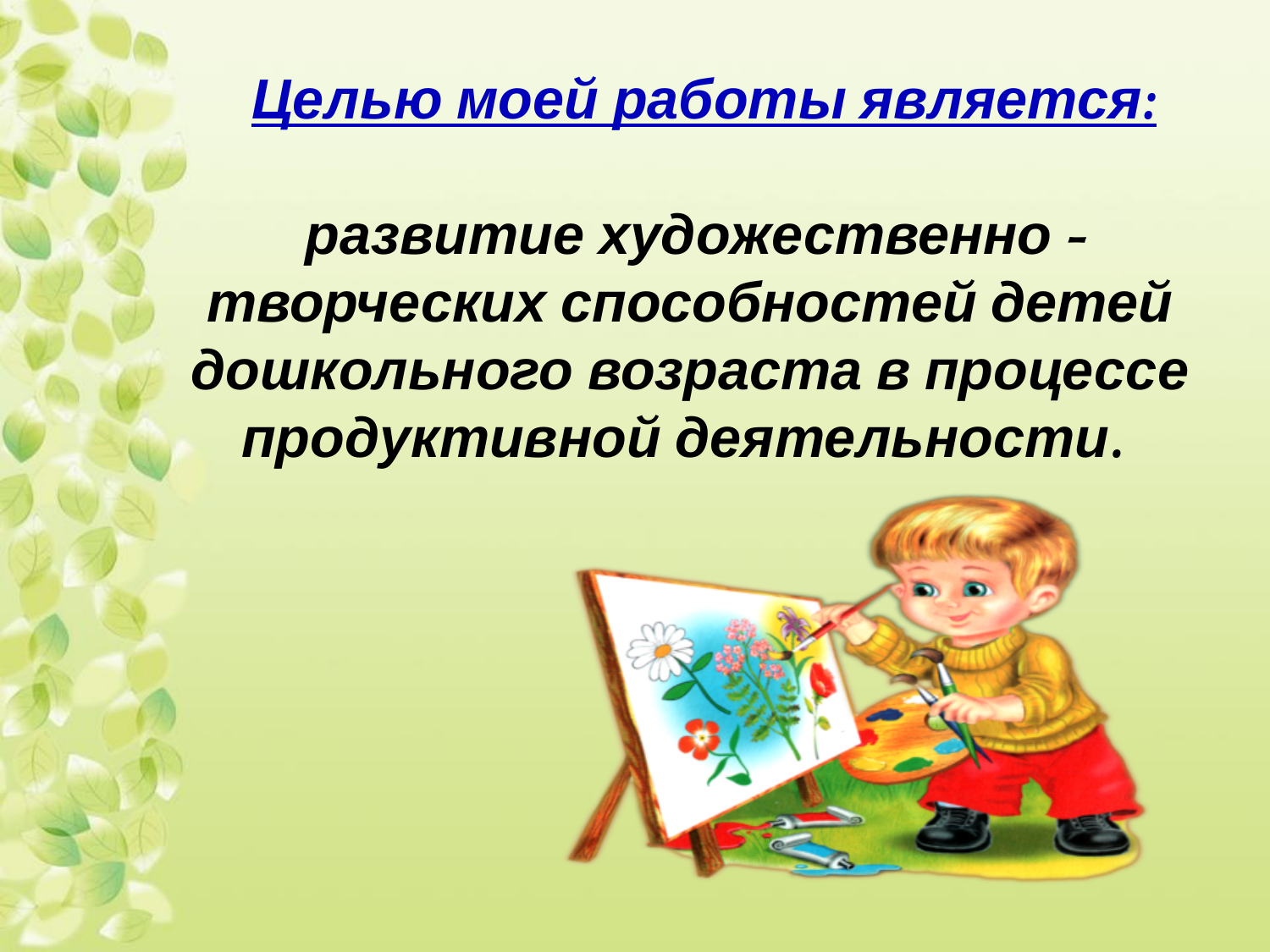

Целью моей работы является:

 развитие художественно - творческих способностей детей дошкольного возраста в процессе продуктивной деятельности.